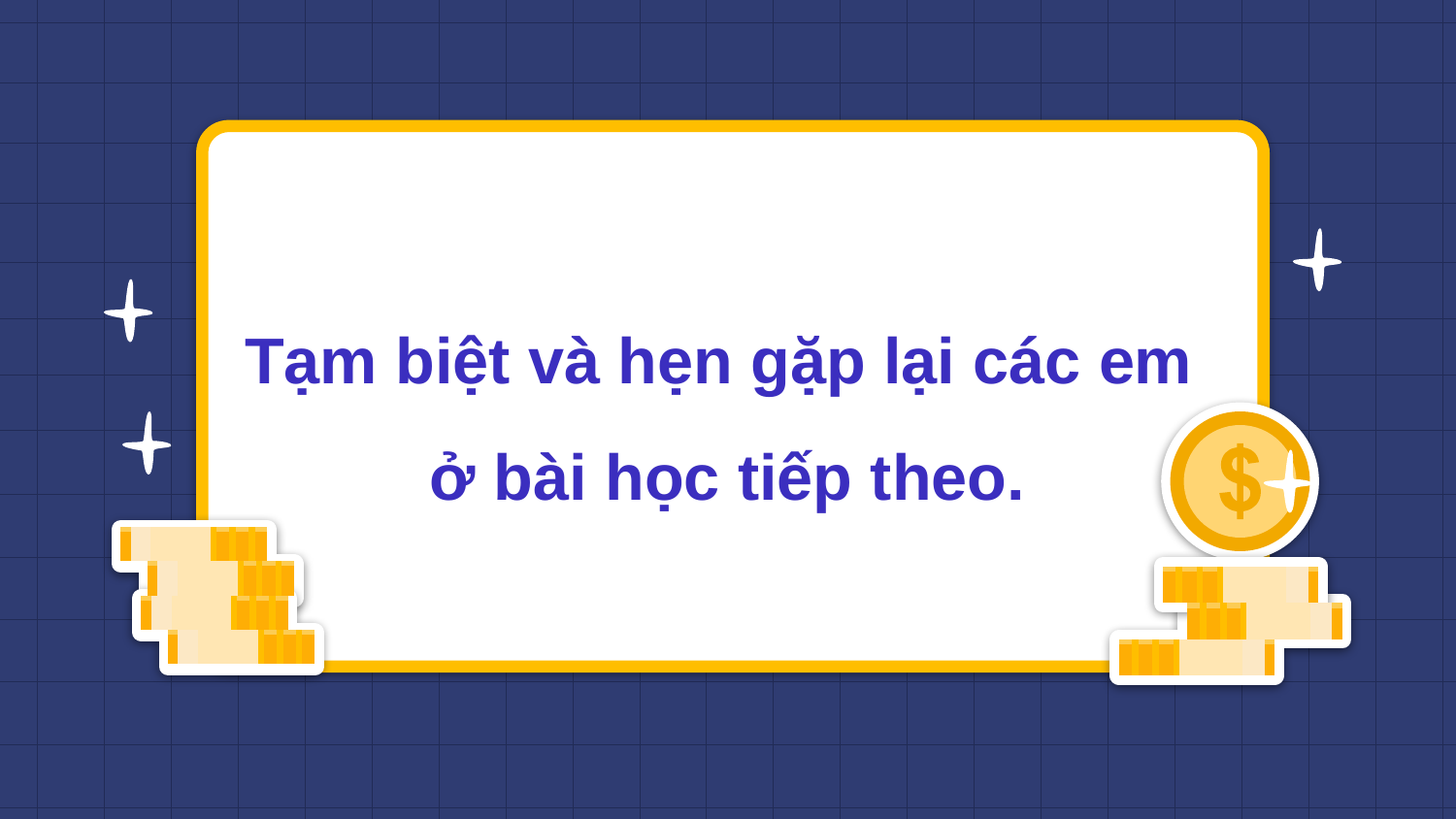

# Tạm biệt và hẹn gặp lại các em ở bài học tiếp theo.